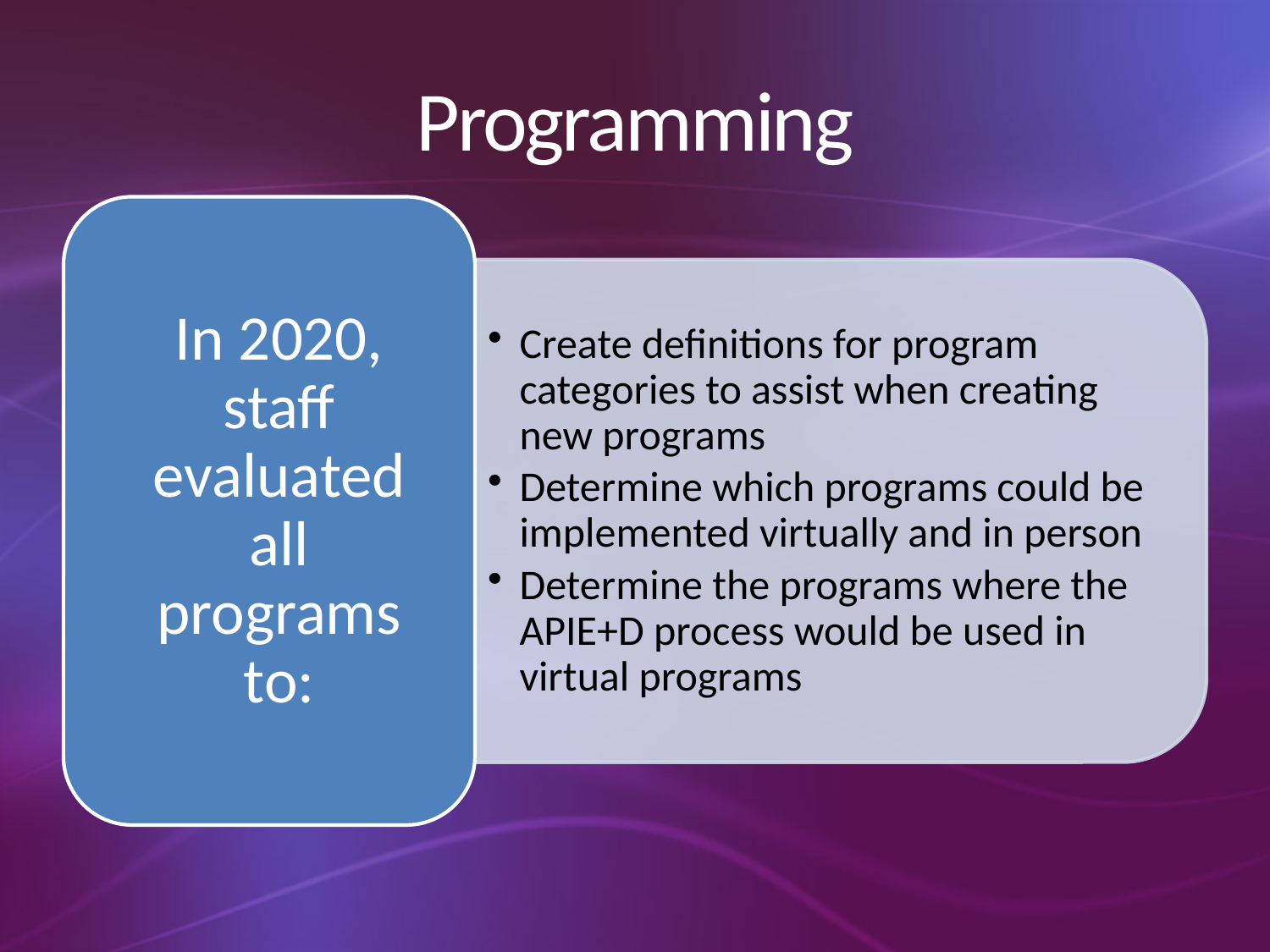

# Programming
Create definitions for program categories to assist when creating new programs
Determine which programs could be implemented virtually and in person
Determine the programs where the APIE+D process would be used in virtual programs
In 2020, staff evaluated all programs to: